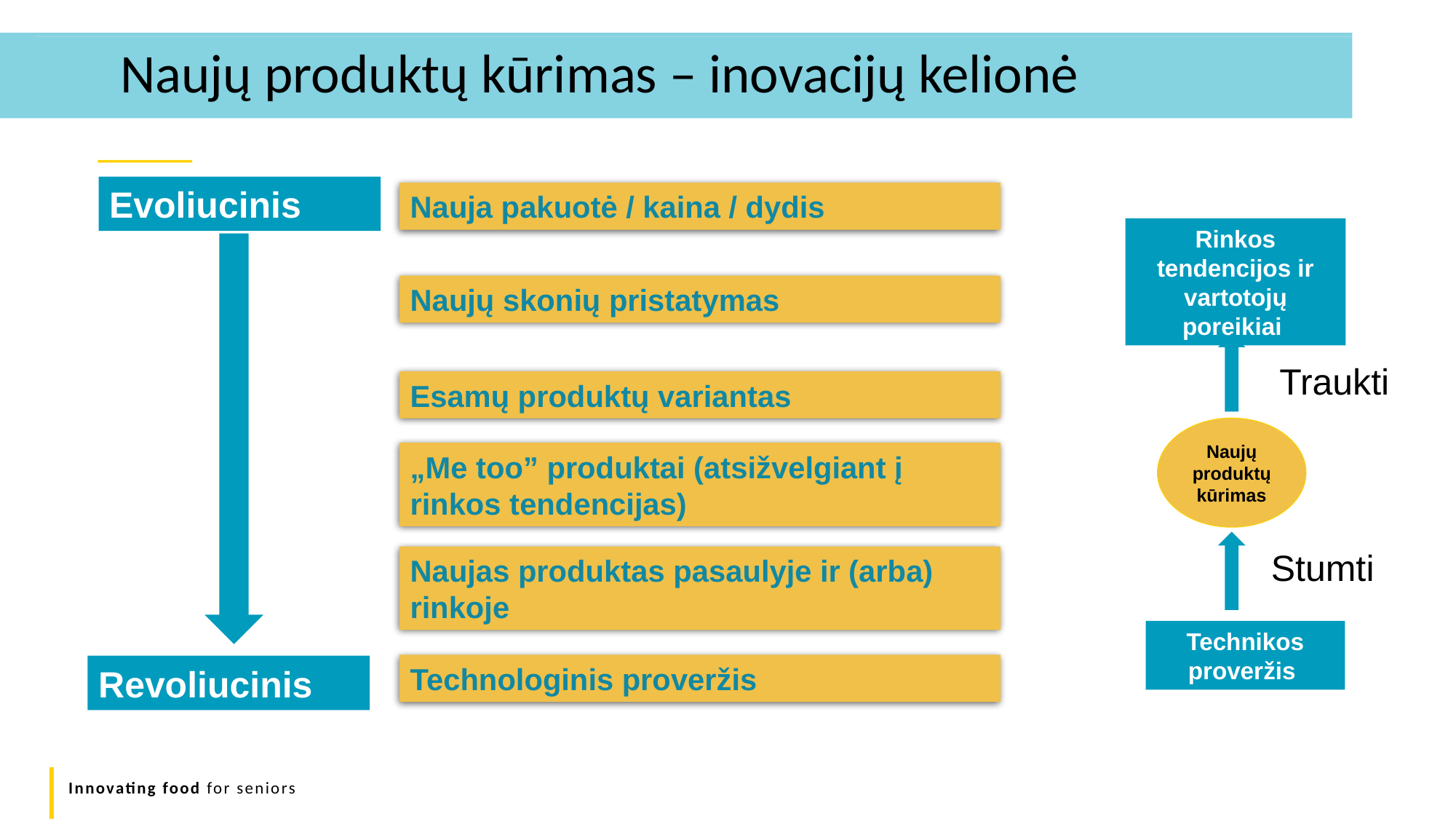

Naujų produktų kūrimas – inovacijų kelionė

Evoliucinis

Revoliucinis
Nauja pakuotė / kaina / dydis
Naujų skonių pristatymas
Esamų produktų variantas
„Me too” produktai (atsižvelgiant į rinkos tendencijas)
Naujas produktas pasaulyje ir (arba) rinkoje
Technologinis proveržis
Rinkos tendencijos ir vartotojų poreikiai

Traukti
Naujų produktų kūrimas

Stumti
Technikos proveržis